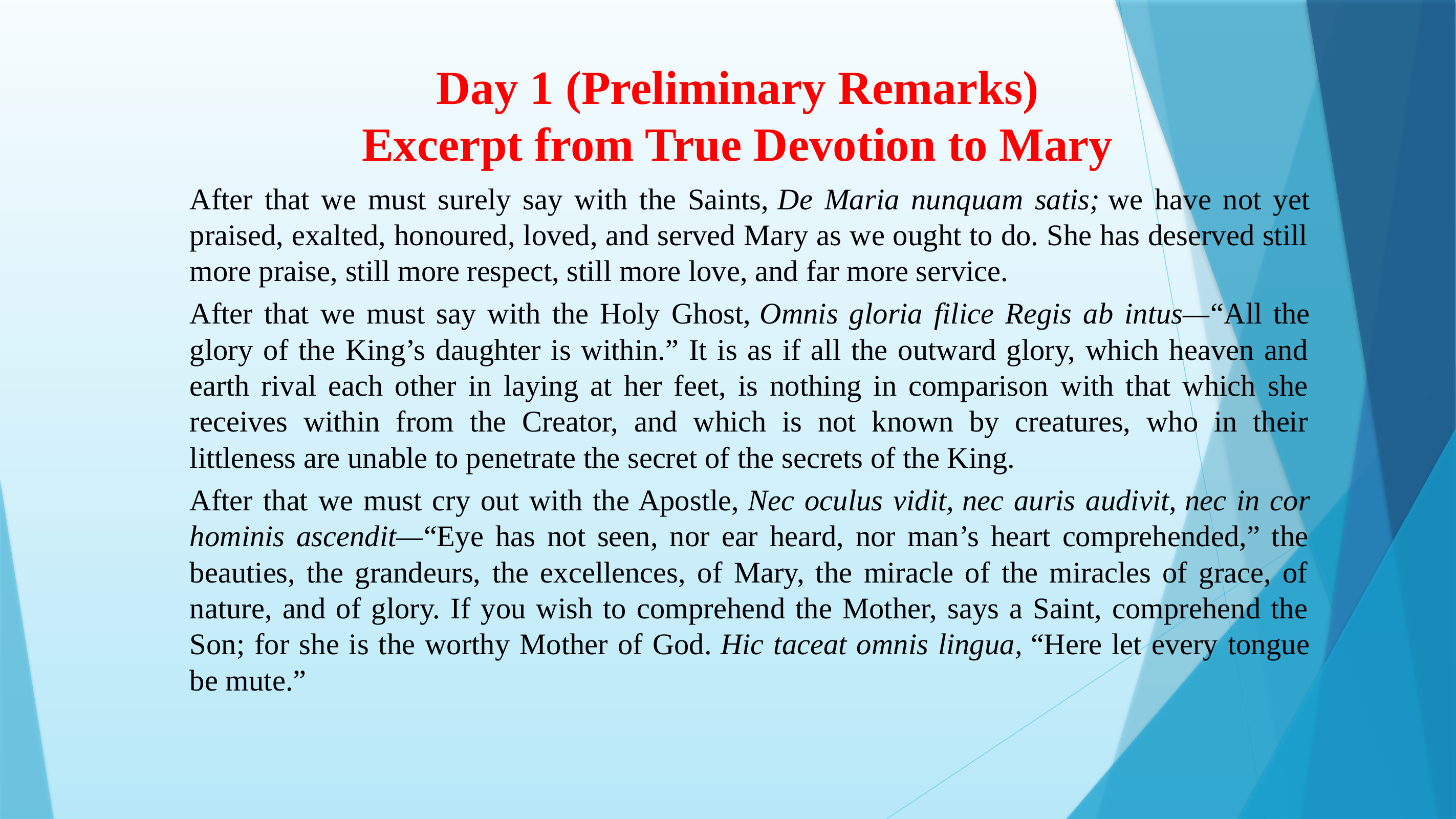

# Day 1 (Preliminary Remarks) Excerpt from True Devotion to Mary
After that we must surely say with the Saints, De Maria nunquam satis; we have not yet praised, exalted, honoured, loved, and served Mary as we ought to do. She has deserved still more praise, still more respect, still more love, and far more service.
After that we must say with the Holy Ghost, Omnis gloria filice Regis ab intus—“All the glory of the King’s daughter is within.” It is as if all the outward glory, which heaven and earth rival each other in laying at her feet, is nothing in comparison with that which she receives within from the Creator, and which is not known by creatures, who in their littleness are unable to penetrate the secret of the secrets of the King.
After that we must cry out with the Apostle, Nec oculus vidit, nec auris audivit, nec in cor hominis ascendit—“Eye has not seen, nor ear heard, nor man’s heart comprehended,” the beauties, the grandeurs, the excellences, of Mary, the miracle of the miracles of grace, of nature, and of glory. If you wish to comprehend the Mother, says a Saint, comprehend the Son; for she is the worthy Mother of God. Hic taceat omnis lingua, “Here let every tongue be mute.”